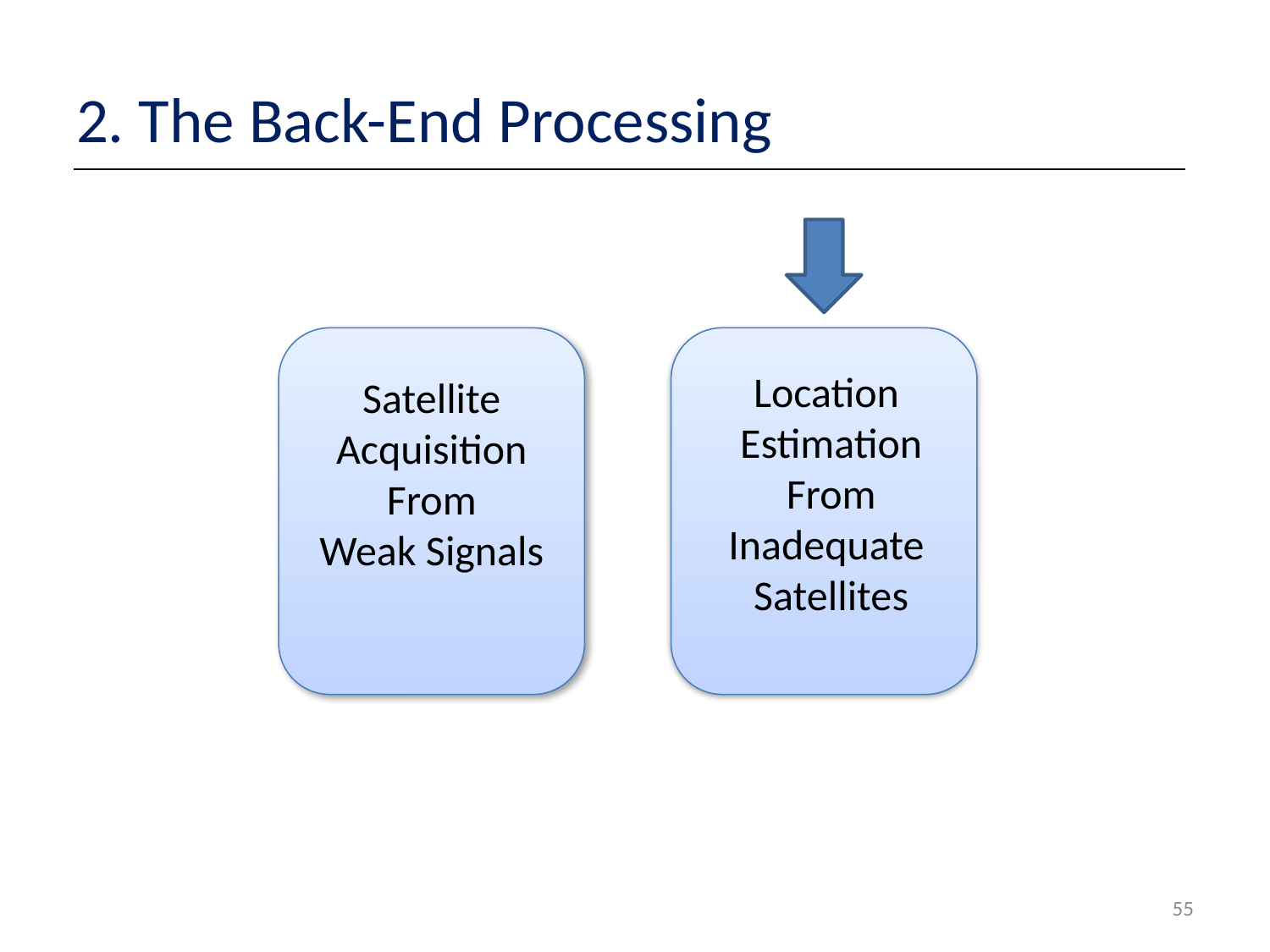

# 2. The Back-End Processing

Location
Estimation
From
Inadequate
Satellites
Satellite
Acquisition
From
Weak Signals
55